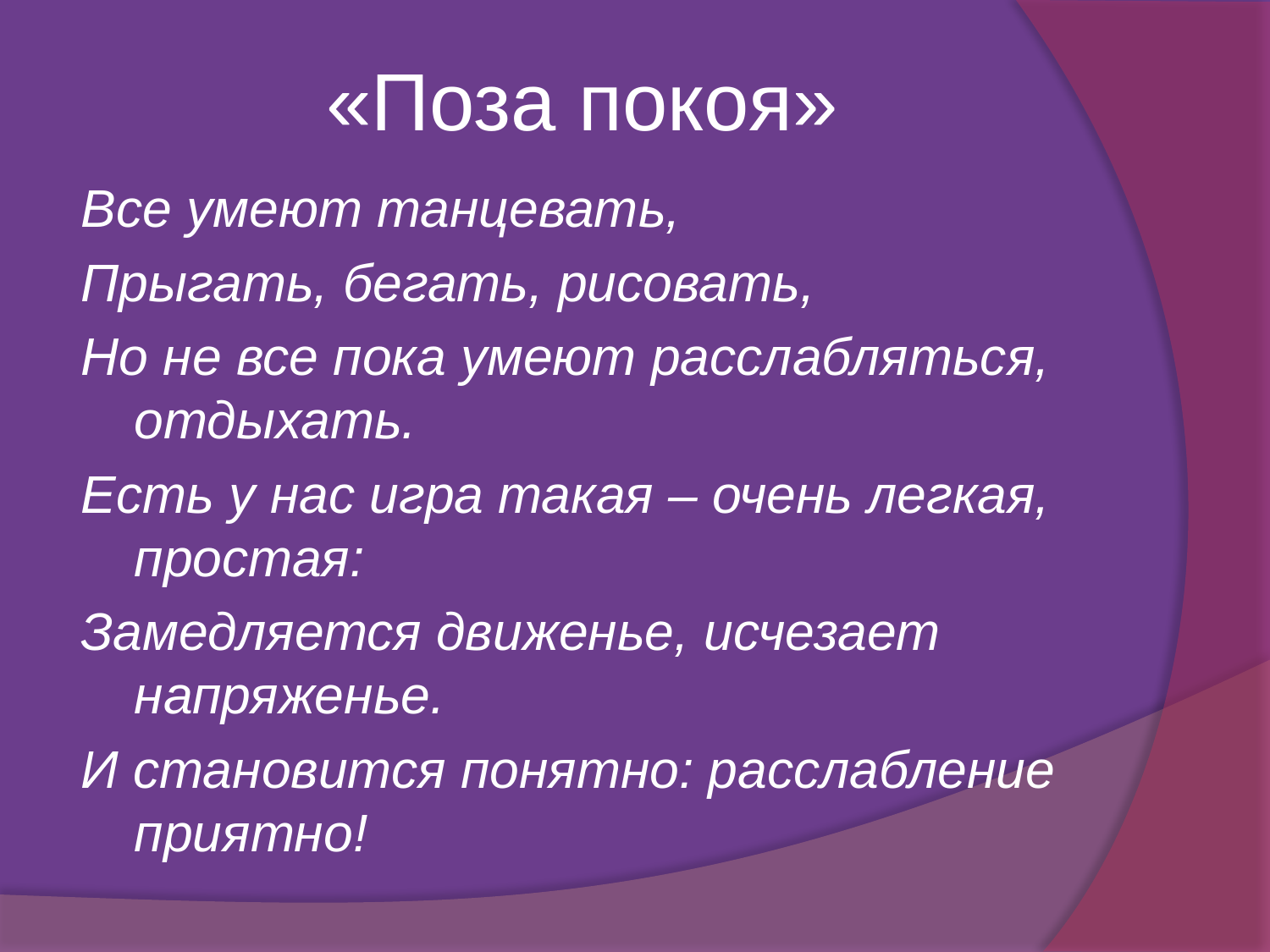

# «Поза покоя»
Все умеют танцевать,
Прыгать, бегать, рисовать,
Но не все пока умеют расслабляться, отдыхать.
Есть у нас игра такая – очень легкая, простая:
Замедляется движенье, исчезает напряженье.
И становится понятно: расслабление приятно!